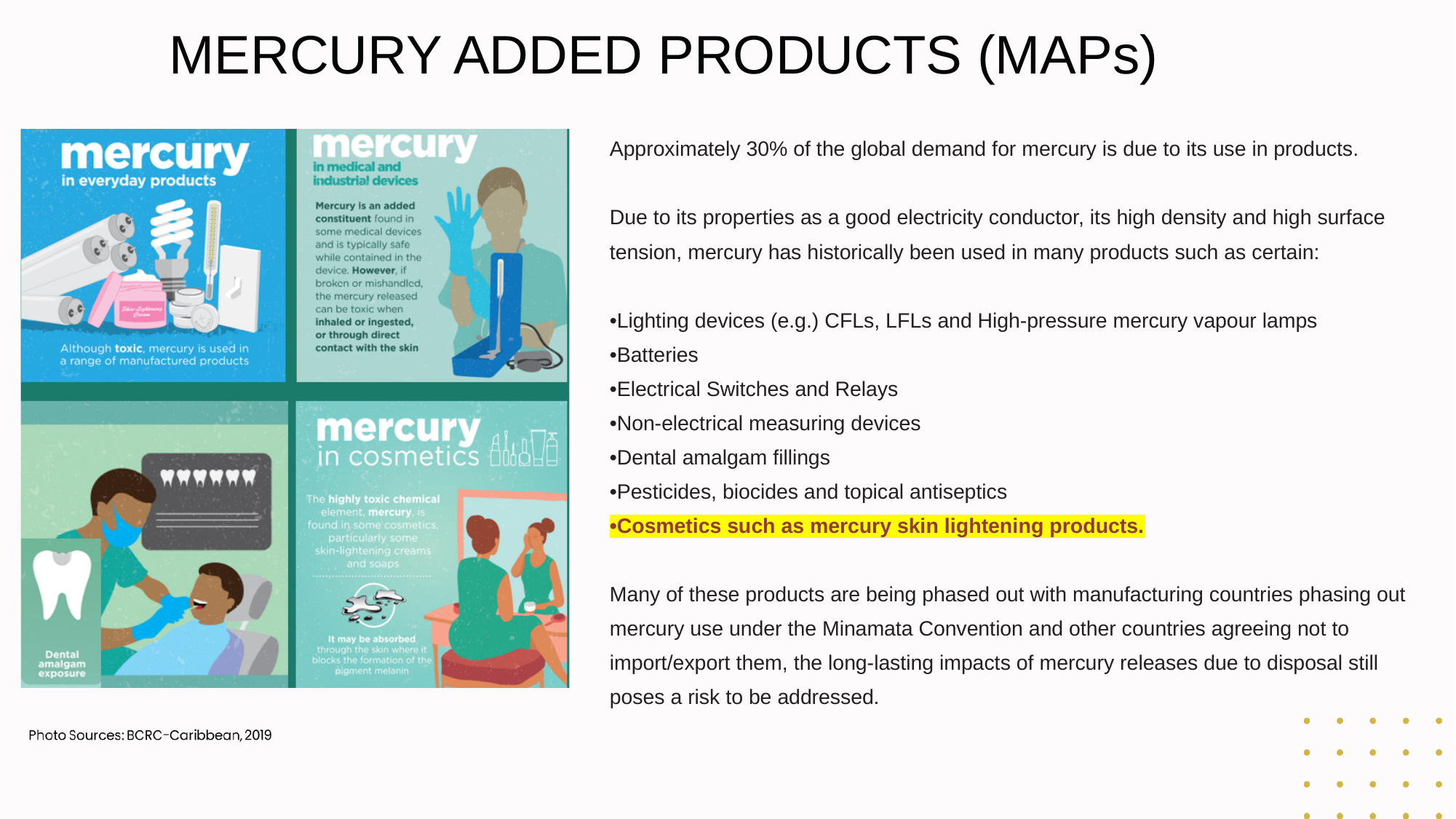

MERCURY ADDED PRODUCTS (MAPs)
Approximately 30% of the global demand for mercury is due to its use in products.

Due to its properties as a good electricity conductor, its high density and high surface tension, mercury has historically been used in many products such as certain:

•Lighting devices (e.g.) CFLs, LFLs and High-pressure mercury vapour lamps
•Batteries
•Electrical Switches and Relays
•Non-electrical measuring devices
•Dental amalgam fillings
•Pesticides, biocides and topical antiseptics
•Cosmetics such as mercury skin lightening products.

Many of these products are being phased out with manufacturing countries phasing out mercury use under the Minamata Convention and other countries agreeing not to import/export them, the long-lasting impacts of mercury releases due to disposal still poses a risk to be addressed.